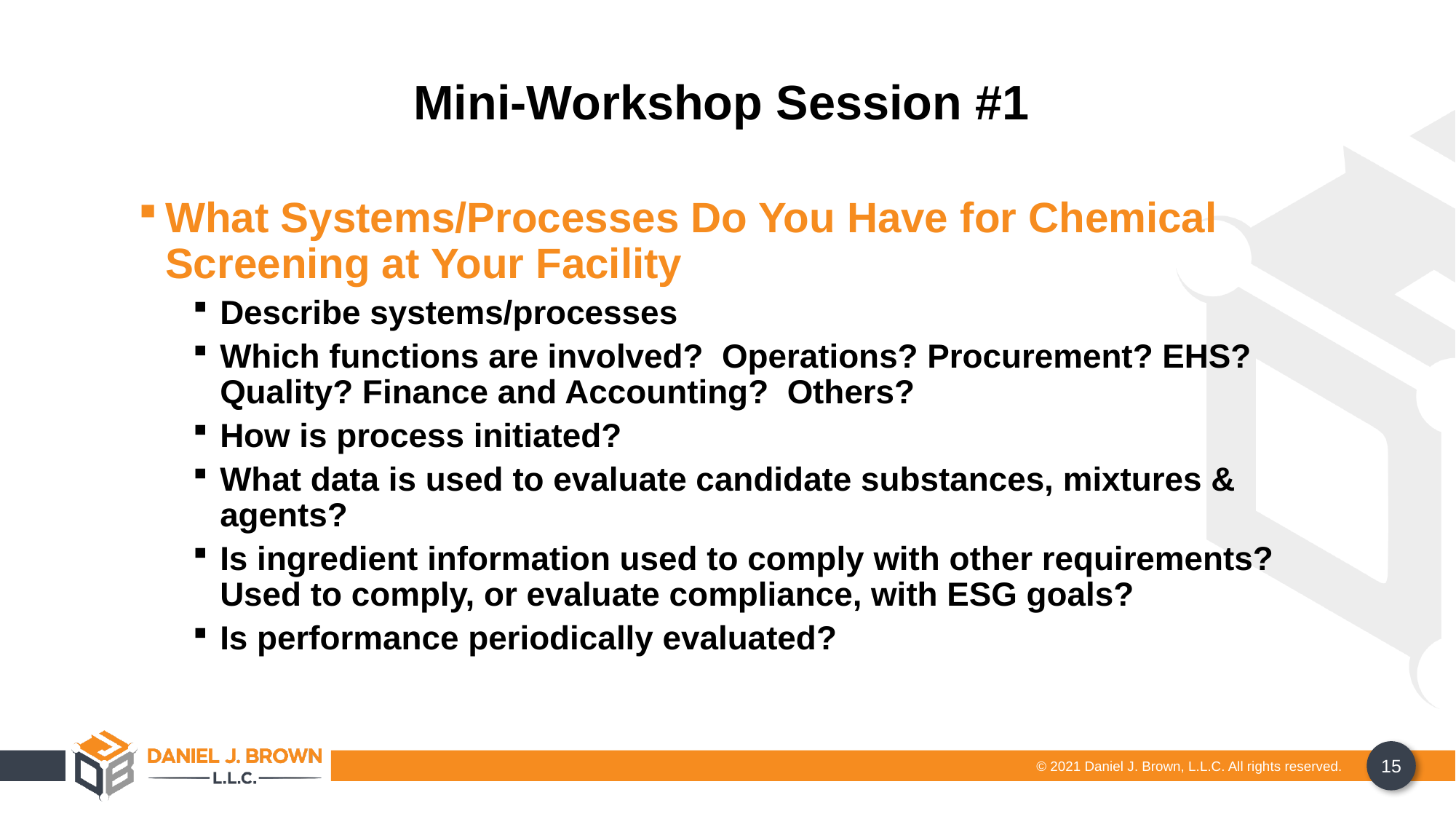

Mini-Workshop Session #1
What Systems/Processes Do You Have for Chemical Screening at Your Facility
Describe systems/processes
Which functions are involved?  Operations? Procurement? EHS? Quality? Finance and Accounting?  Others?
How is process initiated?
What data is used to evaluate candidate substances, mixtures & agents?
Is ingredient information used to comply with other requirements?  Used to comply, or evaluate compliance, with ESG goals?
Is performance periodically evaluated?